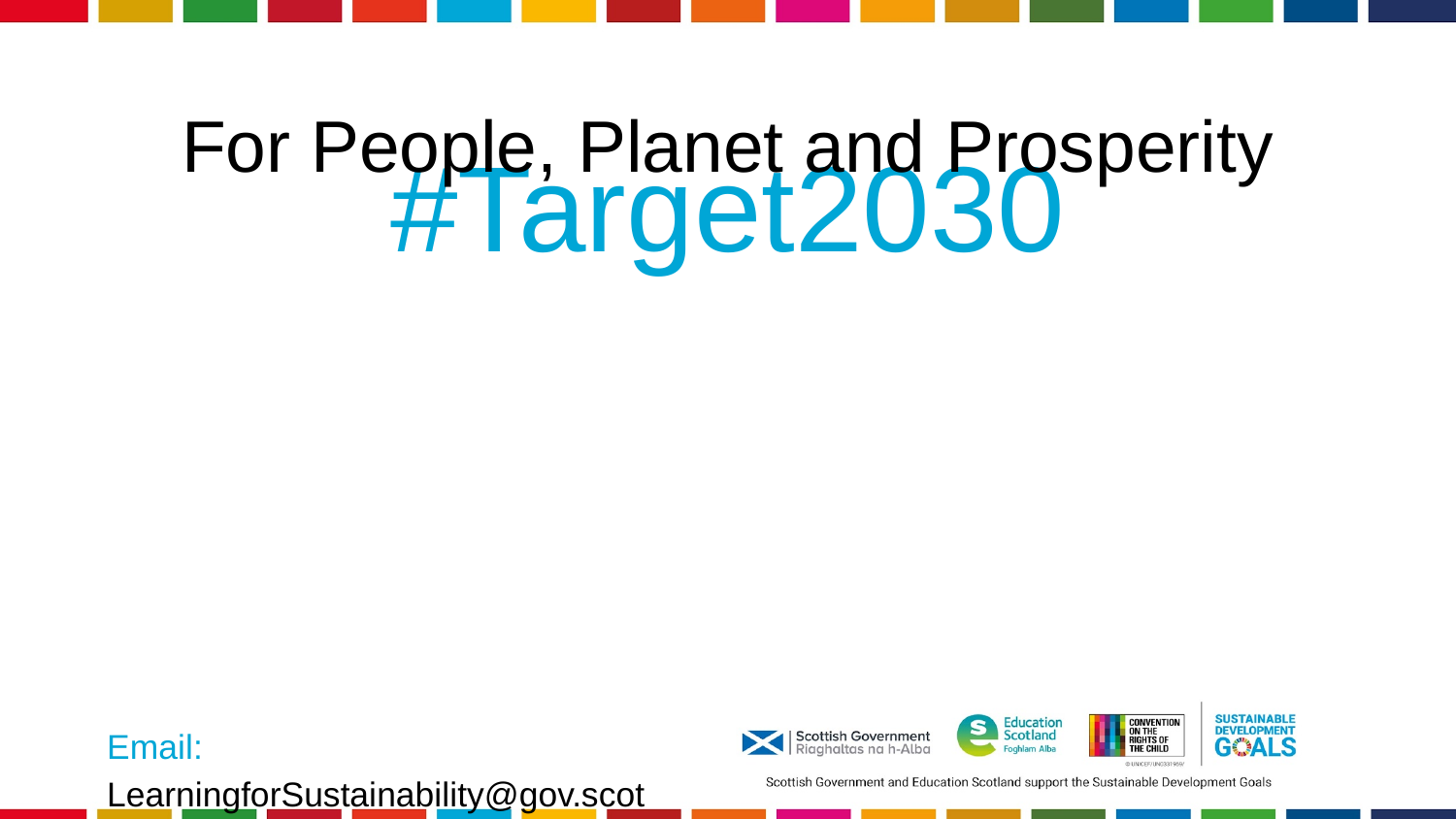

For People, Planet and Prosperity
# #Target2030
Email: LearningforSustainability@gov.scot